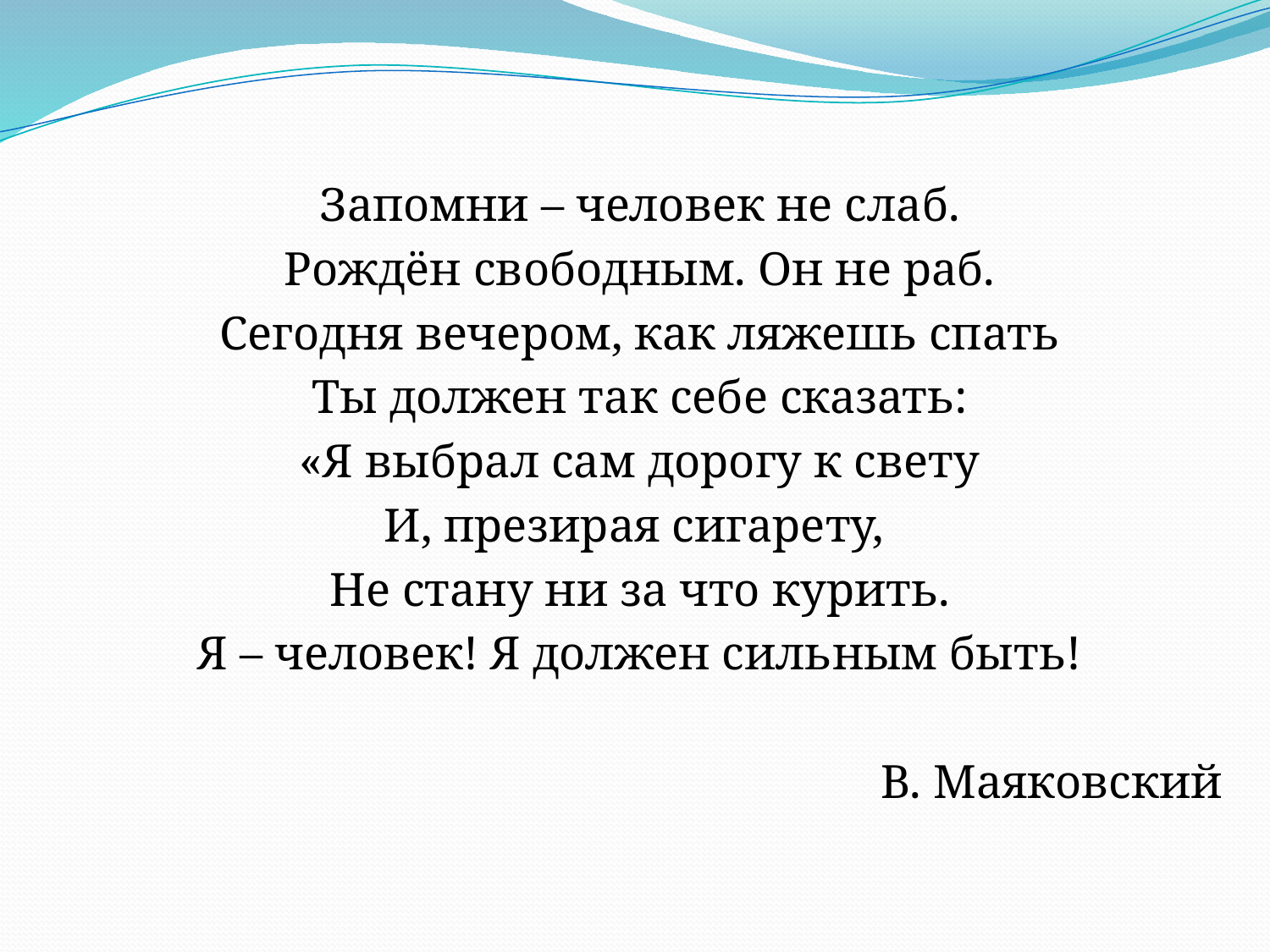

Запомни – человек не слаб.
Рождён свободным. Он не раб.
Сегодня вечером, как ляжешь спать
Ты должен так себе сказать:
«Я выбрал сам дорогу к свету
И, презирая сигарету,
Не стану ни за что курить.
Я – человек! Я должен сильным быть!

В. Маяковский